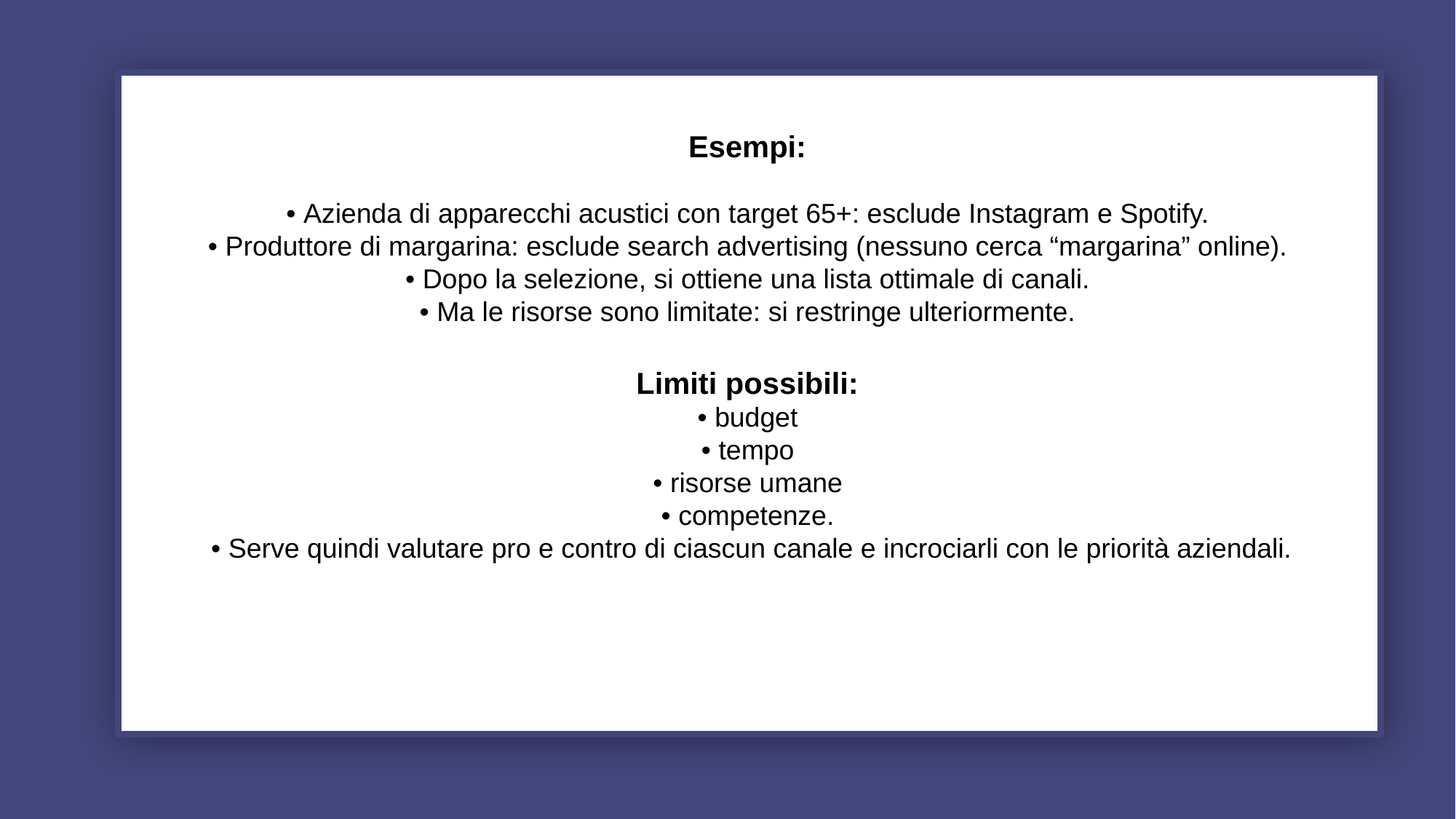

La trasformazione digitale è stata un passaggio obbligato, che ha comportato un’evoluzione profonda nel lavoro dell’agenzia.
Oggi ogni progetto prevede una componente digitale.
Esempi:

• Azienda di apparecchi acustici con target 65+: esclude Instagram e Spotify.
• Produttore di margarina: esclude search advertising (nessuno cerca “margarina” online).
• Dopo la selezione, si ottiene una lista ottimale di canali.
• Ma le risorse sono limitate: si restringe ulteriormente.

Limiti possibili:
• budget
• tempo
• risorse umane
• competenze.
• Serve quindi valutare pro e contro di ciascun canale e incrociarli con le priorità aziendali.